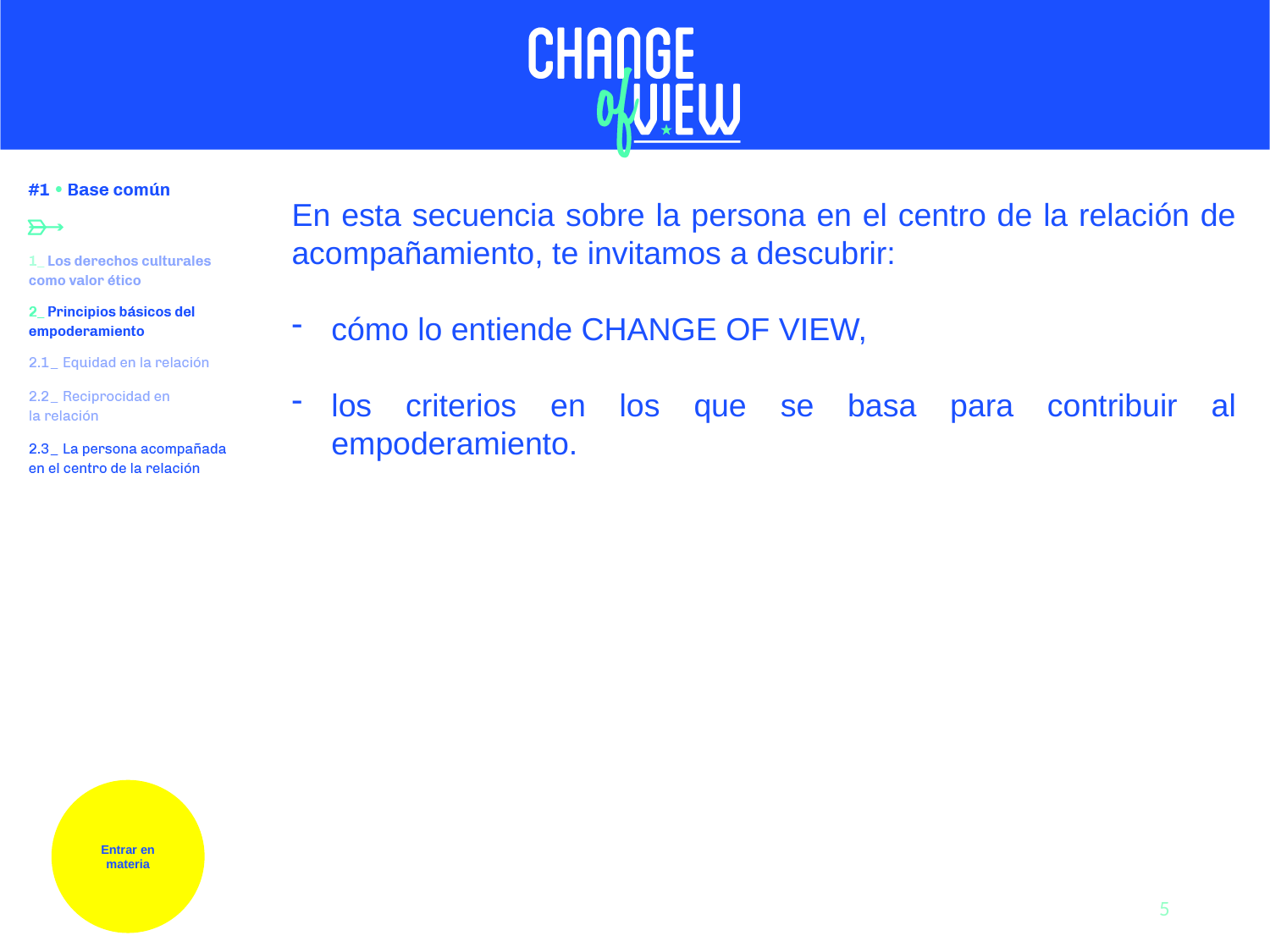

En esta secuencia sobre la persona en el centro de la relación de acompañamiento, te invitamos a descubrir:

cómo lo entiende CHANGE OF VIEW,

los criterios en los que se basa para contribuir al empoderamiento.

Entrar en materia
5